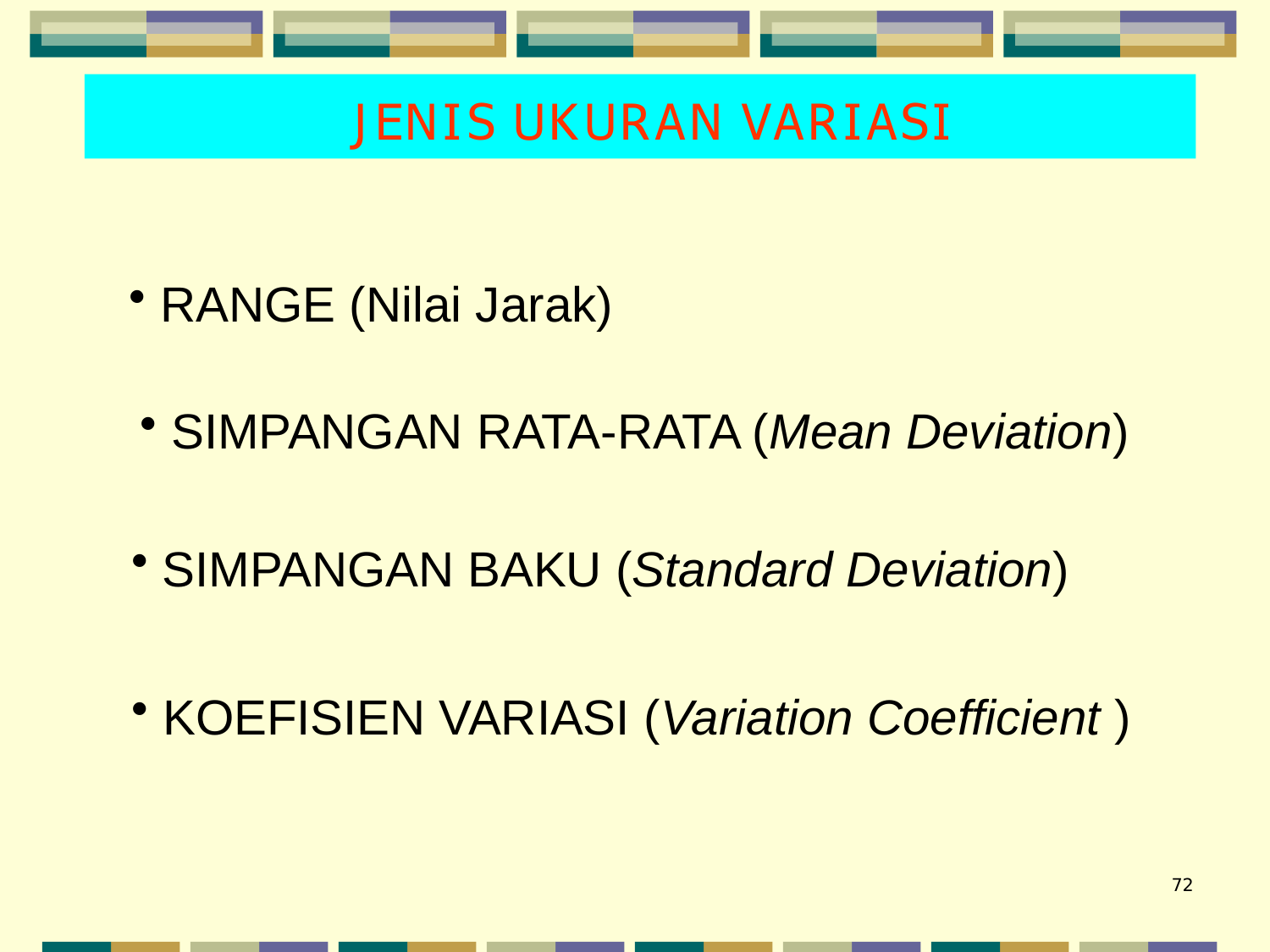

JENIS UKURAN VARIASI
 RANGE (Nilai Jarak)
 SIMPANGAN RATA-RATA (Mean Deviation)
 SIMPANGAN BAKU (Standard Deviation)
 KOEFISIEN VARIASI (Variation Coefficient )
72